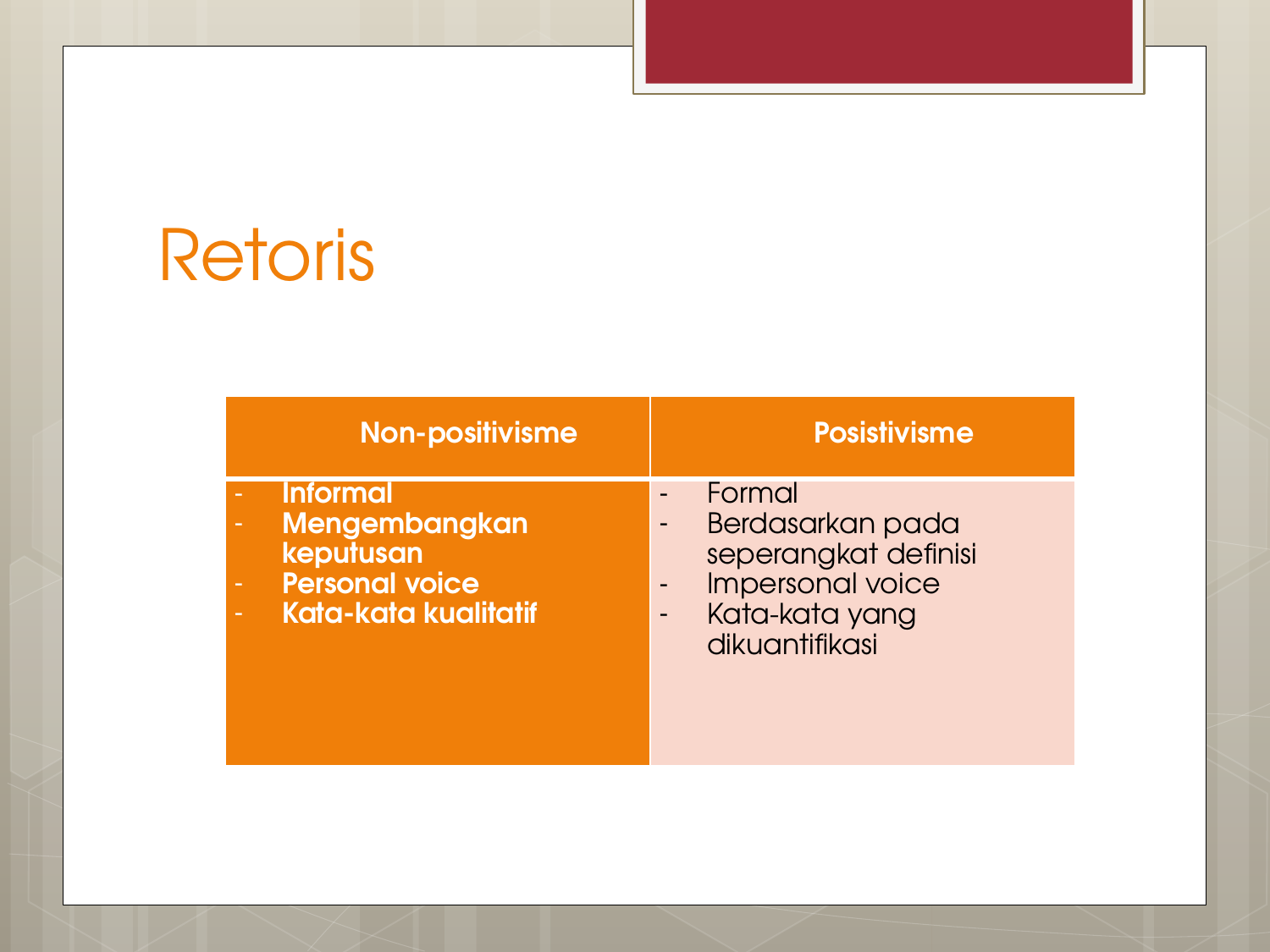

# Retoris
| Non-positivisme | Posistivisme |
| --- | --- |
| Informal Mengembangkan keputusan Personal voice Kata-kata kualitatif | Formal Berdasarkan pada seperangkat definisi Impersonal voice Kata-kata yang dikuantifikasi |